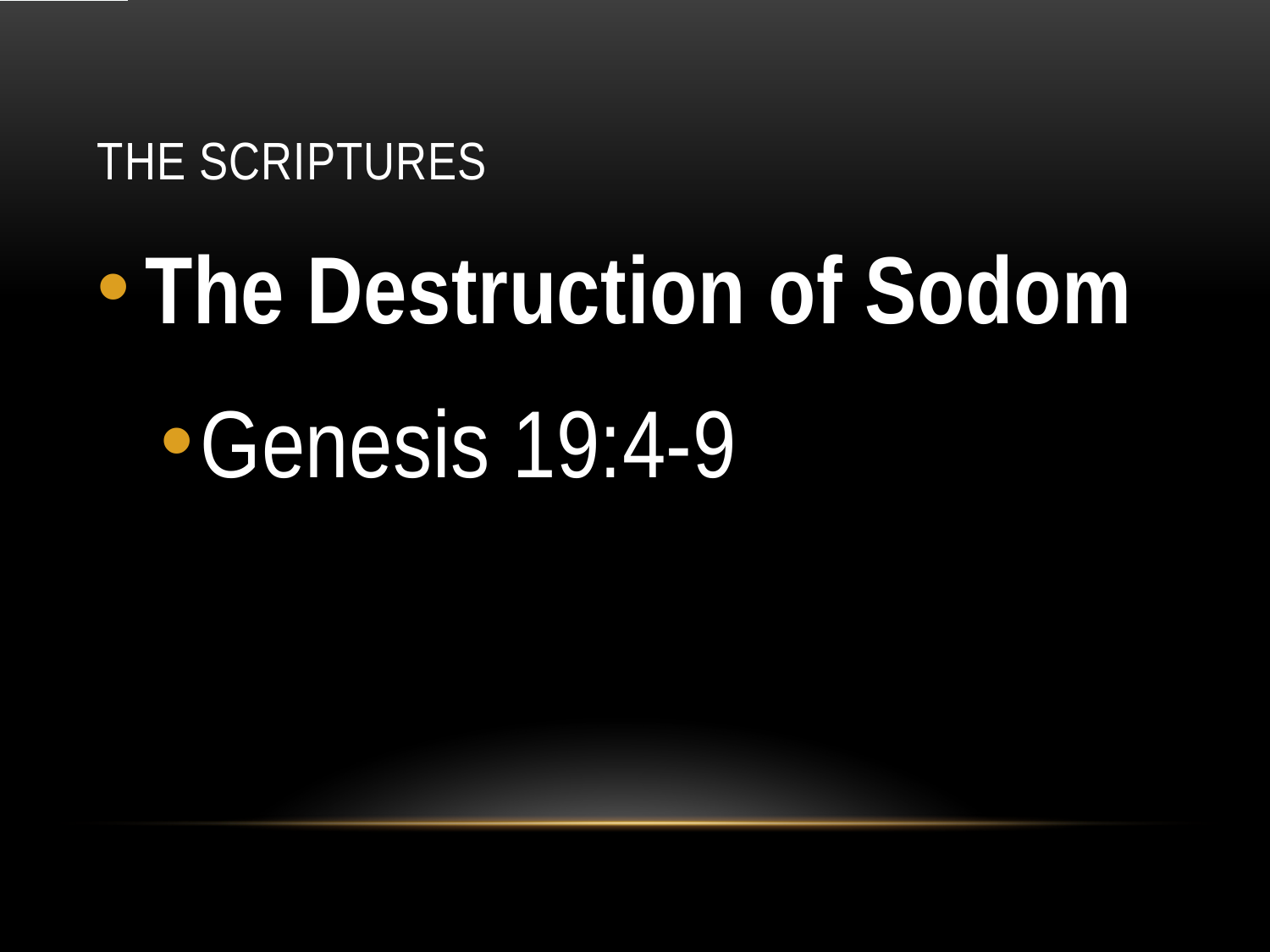

# The Scriptures
The Destruction of Sodom
Genesis 19:4-9